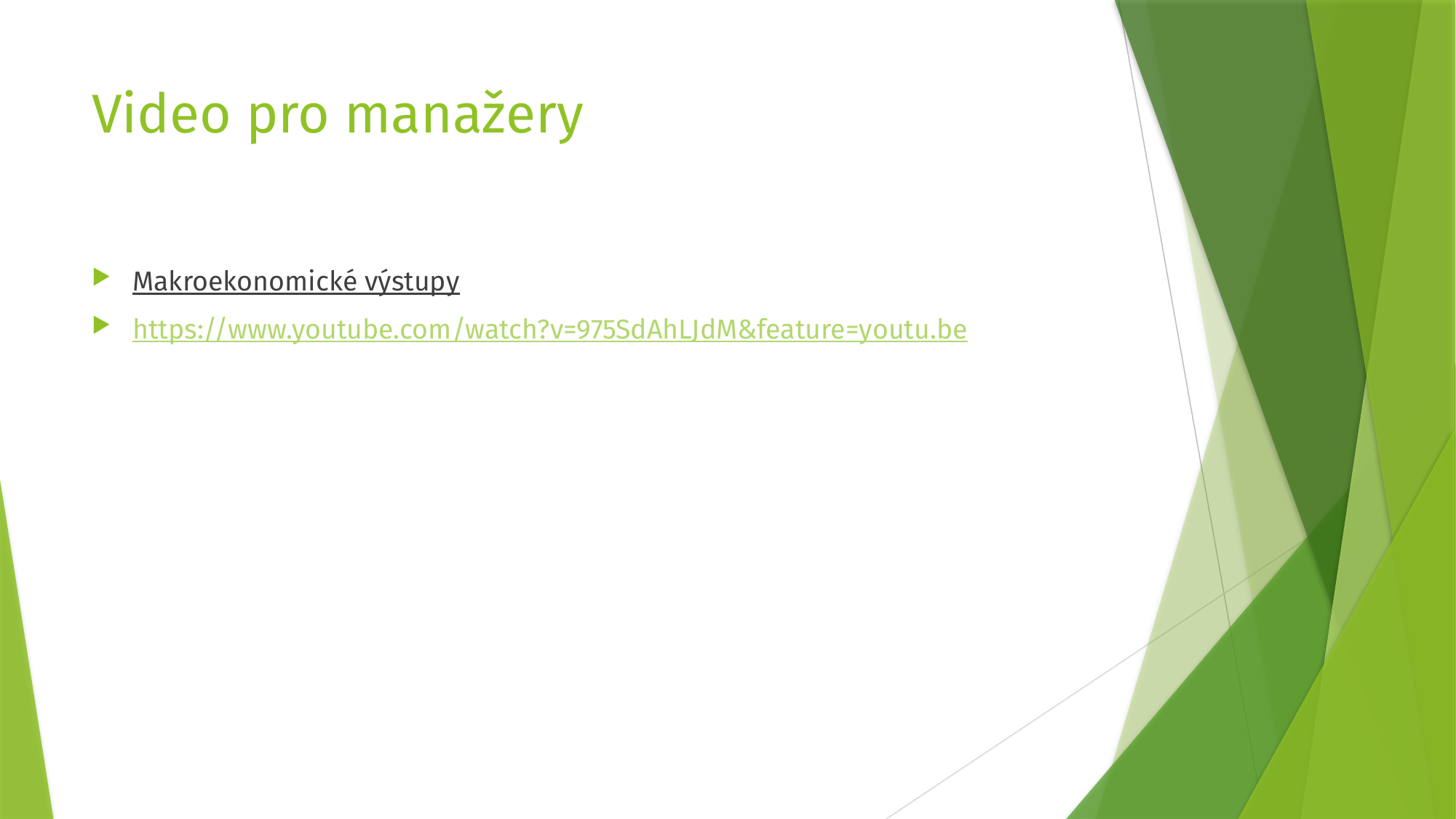

# Video pro manažery
Makroekonomické výstupy
https://www.youtube.com/watch?v=975SdAhLJdM&feature=youtu.be